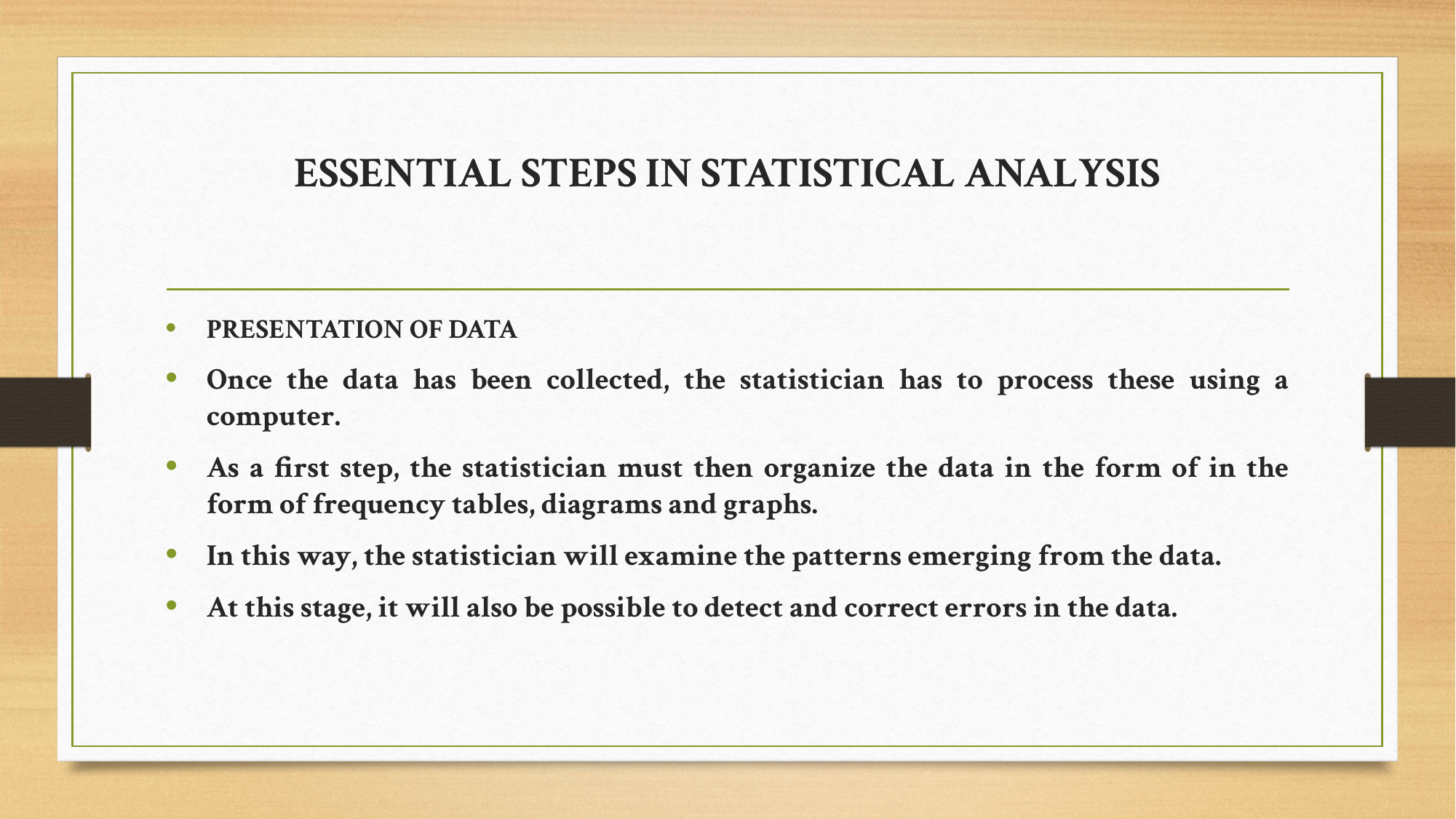

# ESSENTIAL STEPS IN STATISTICAL ANALYSIS
PRESENTATION OF DATA
Once the data has been collected, the statistician has to process these using a computer.
As a first step, the statistician must then organize the data in the form of in the form of frequency tables, diagrams and graphs.
In this way, the statistician will examine the patterns emerging from the data.
At this stage, it will also be possible to detect and correct errors in the data.